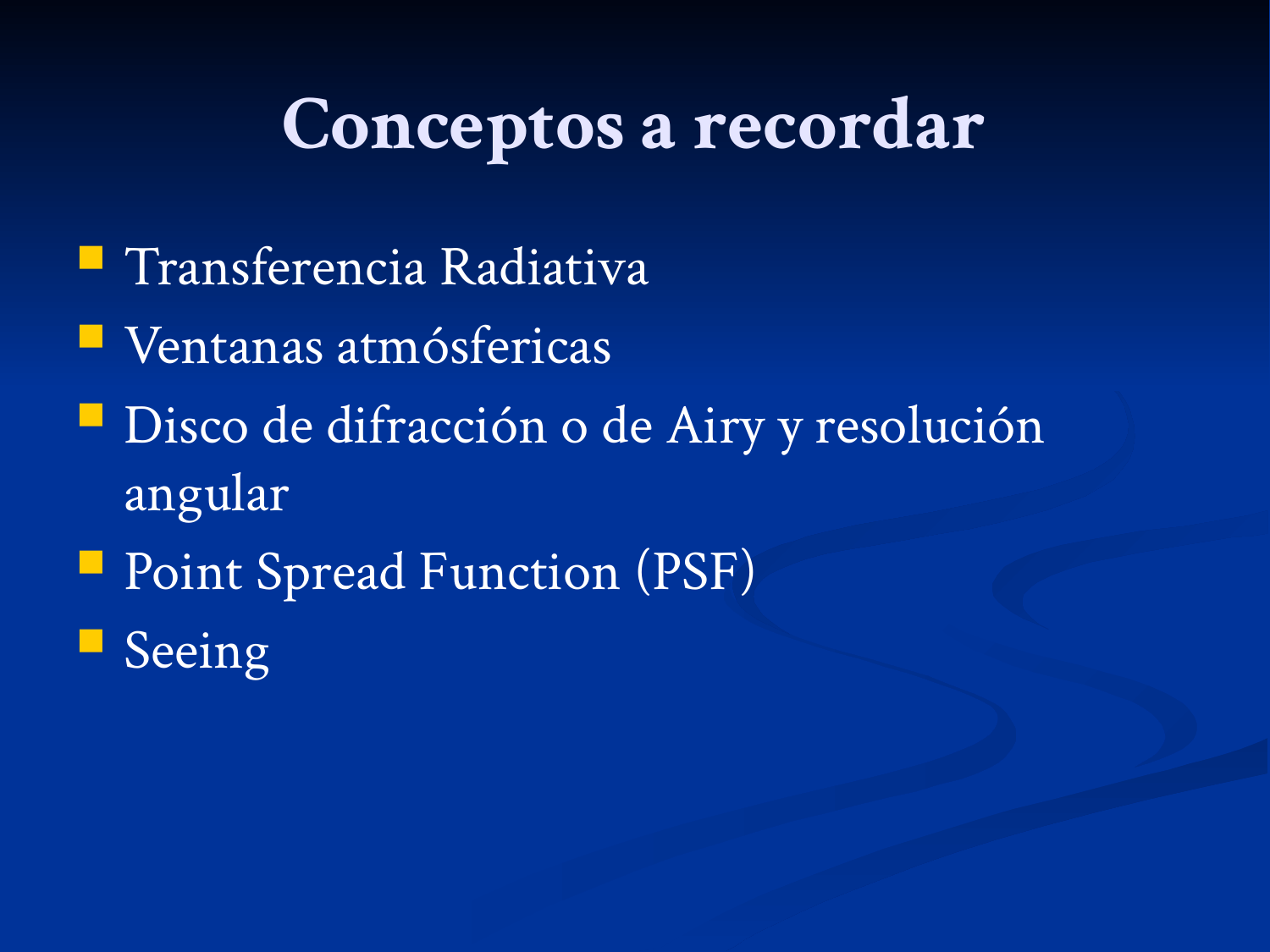

# Conceptos a recordar
Transferencia Radiativa
Ventanas atmósfericas
Disco de difracción o de Airy y resolución angular
Point Spread Function (PSF)
Seeing